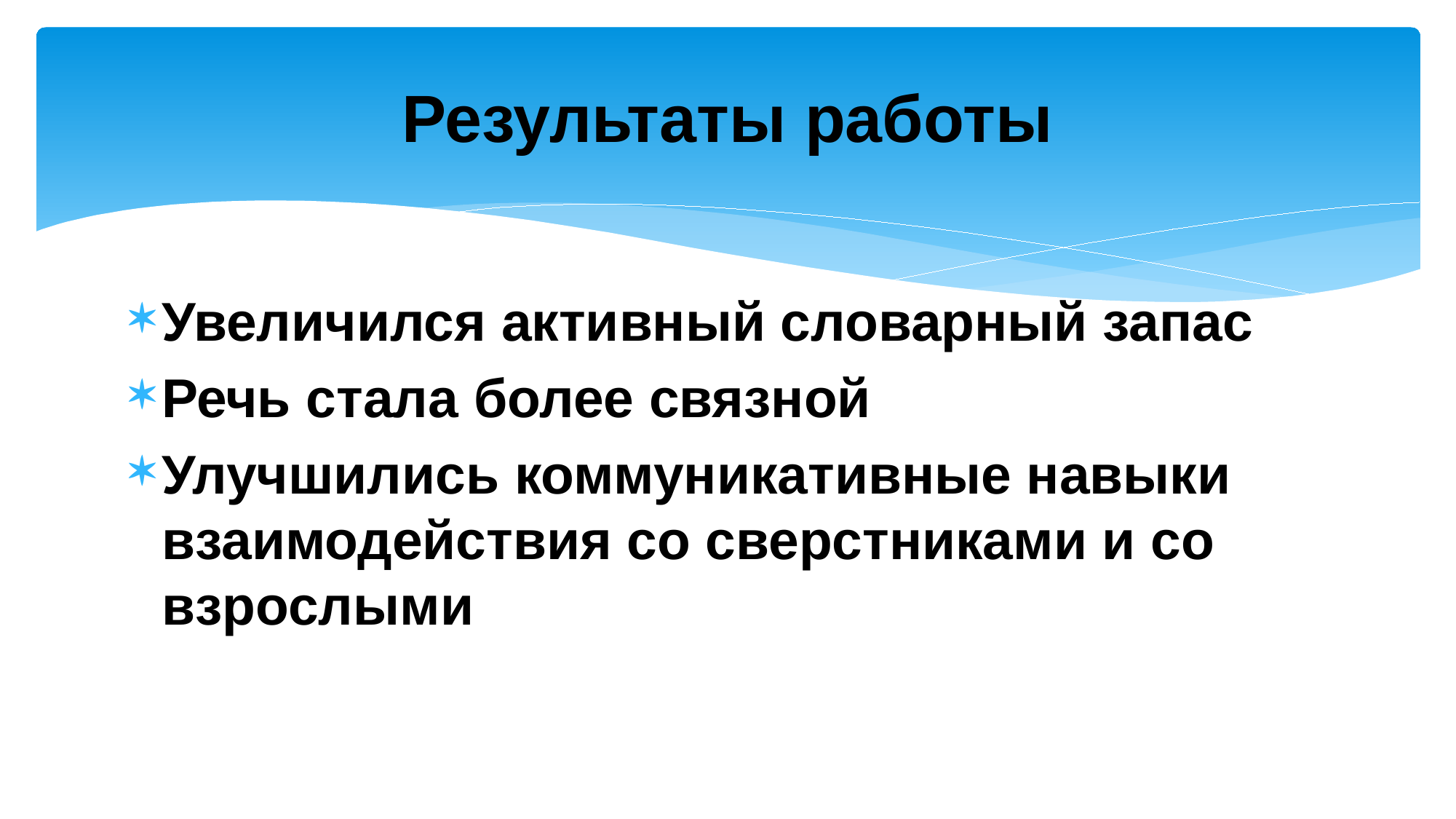

# Результаты работы
Увеличился активный словарный запас
Речь стала более связной
Улучшились коммуникативные навыки взаимодействия со сверстниками и со взрослыми